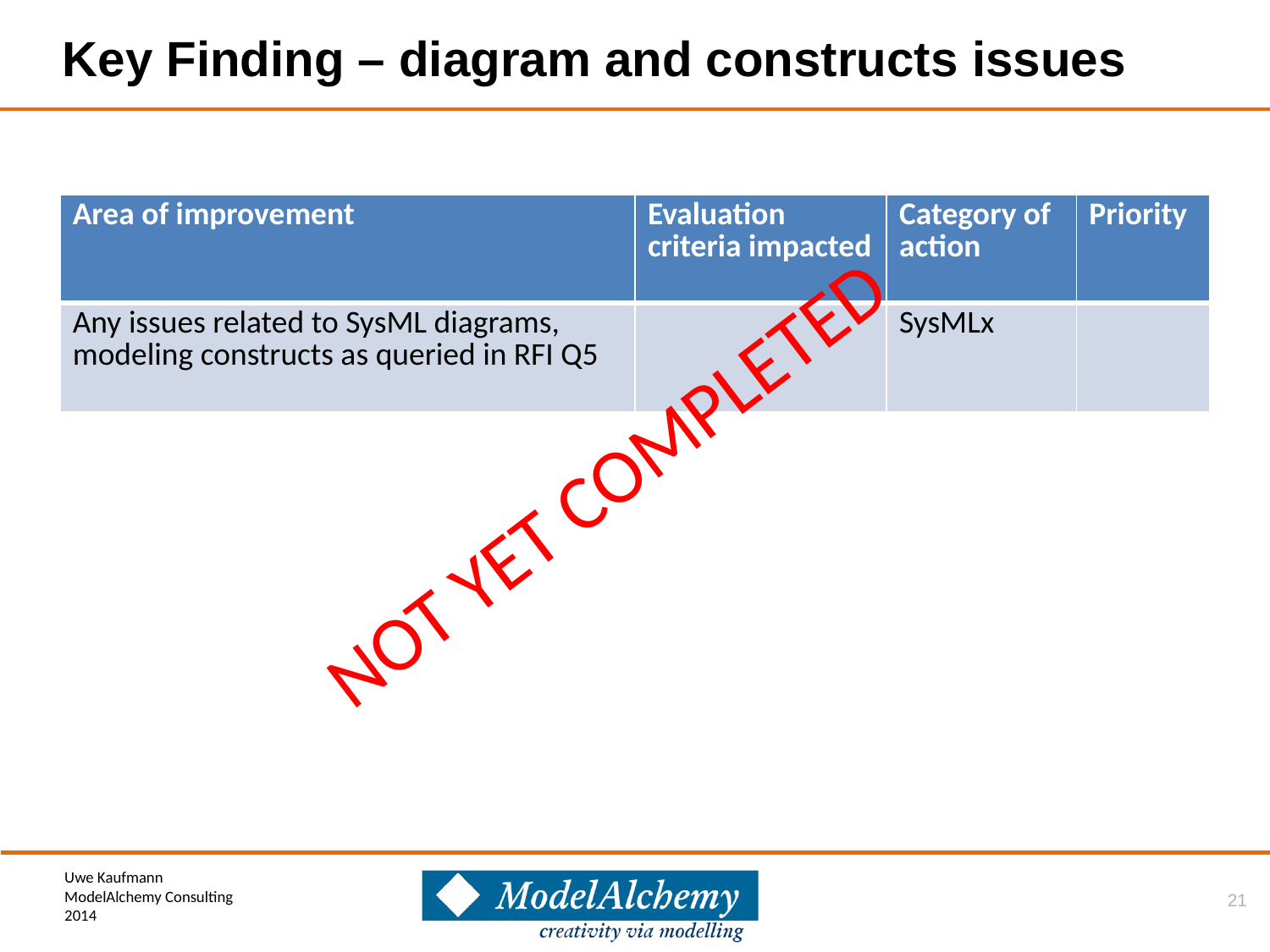

# Key Finding – diagram and constructs issues
| Area of improvement | Evaluation criteria impacted | Category of action | Priority |
| --- | --- | --- | --- |
| Any issues related to SysML diagrams, modeling constructs as queried in RFI Q5 |  | SysMLx |  |
NOT YET COMPLETED
21